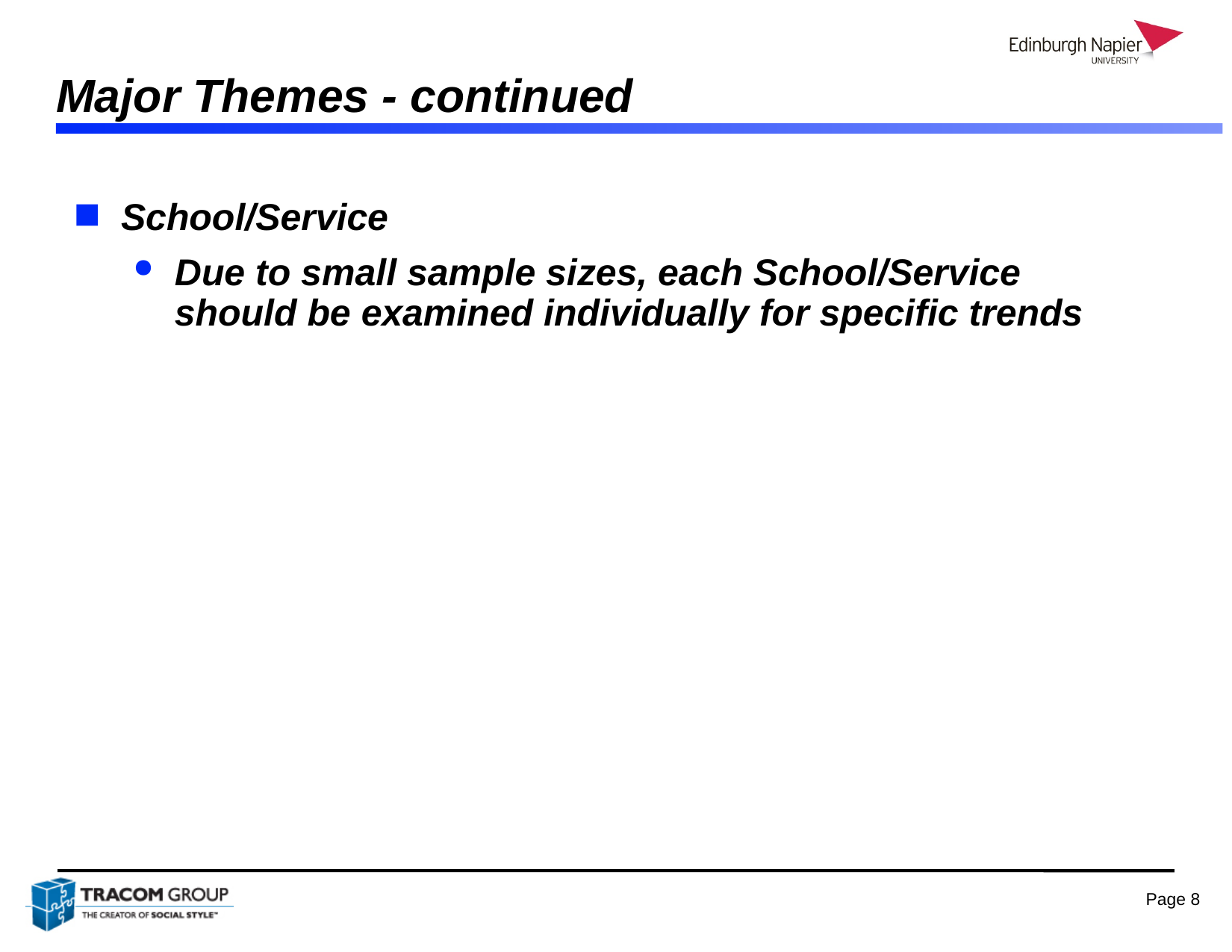

# Major Themes - continued

School/Service
Due to small sample sizes, each School/Service should be examined individually for specific trends